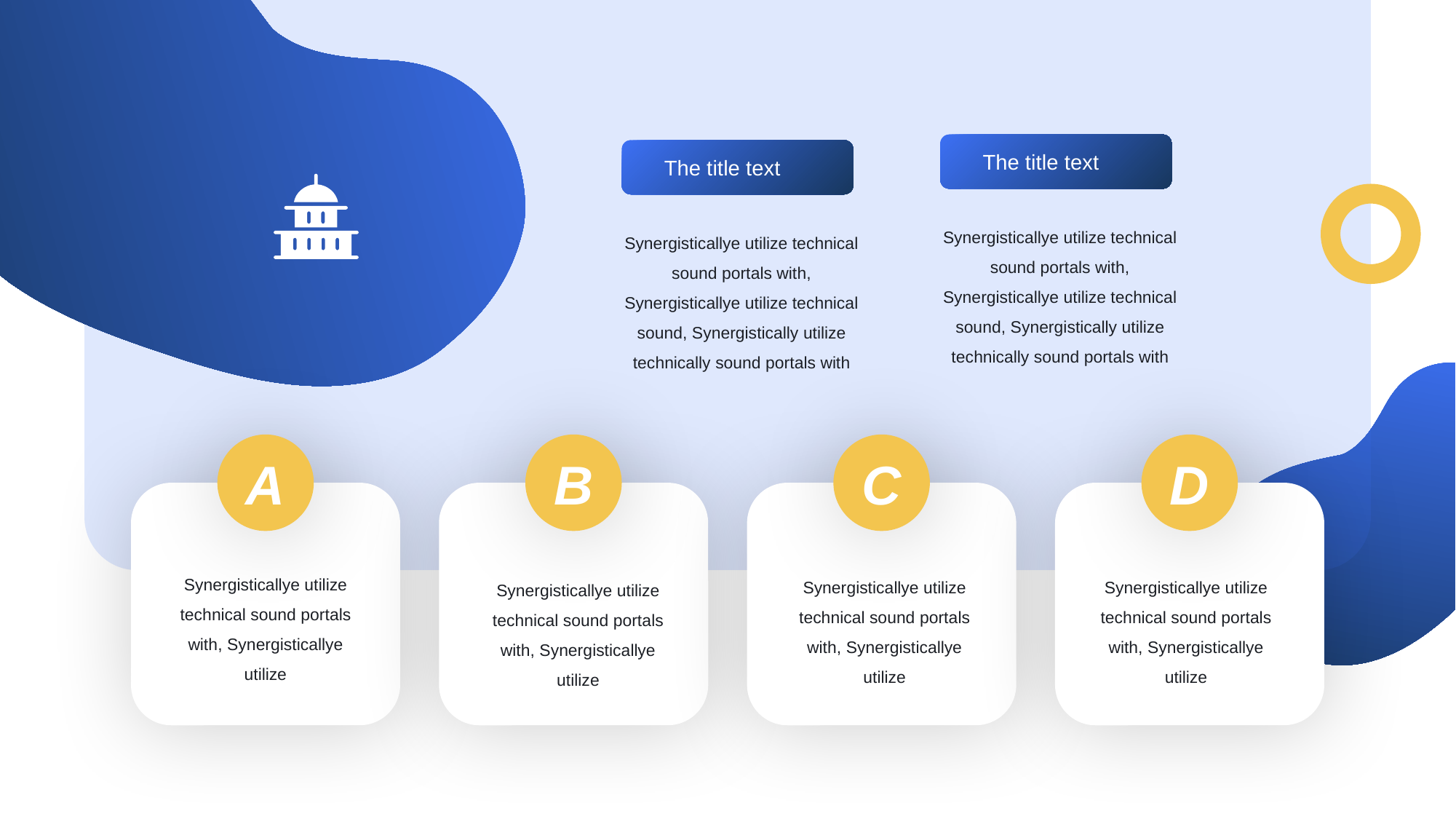

The title text
The title text

Synergisticallye utilize technical sound portals with, Synergisticallye utilize technical sound, Synergistically utilize technically sound portals with
Synergisticallye utilize technical sound portals with, Synergisticallye utilize technical sound, Synergistically utilize technically sound portals with

A
B
C
D

Synergisticallye utilize technical sound portals with, Synergisticallye utilize
Synergisticallye utilize technical sound portals with, Synergisticallye utilize
Synergisticallye utilize technical sound portals with, Synergisticallye utilize
Synergisticallye utilize technical sound portals with, Synergisticallye utilize